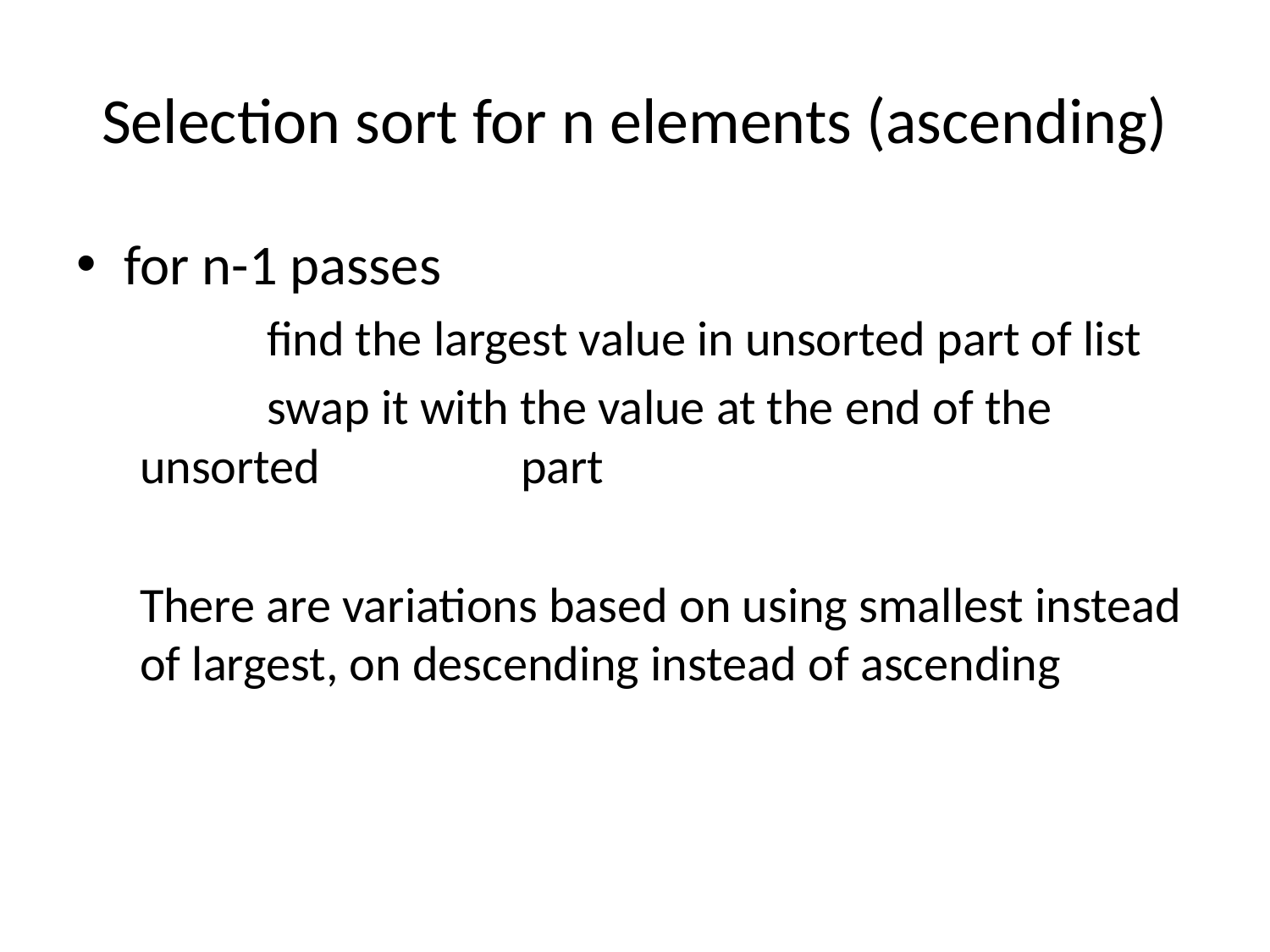

# Selection sort for n elements (ascending)
for n-1 passes
	find the largest value in unsorted part of list
	swap it with the value at the end of the unsorted 		part

There are variations based on using smallest instead of largest, on descending instead of ascending